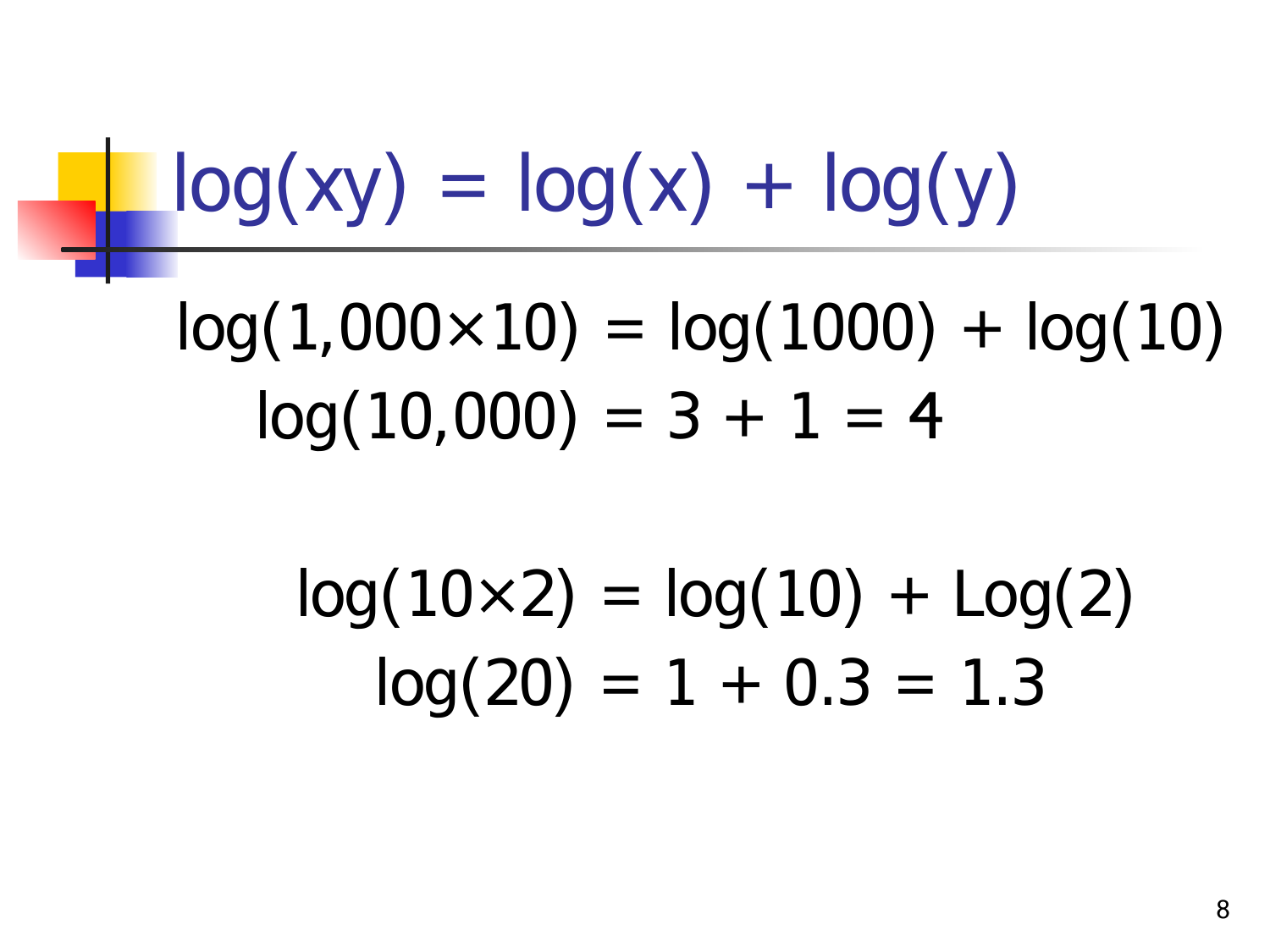

# log(xy) = log(x) + log(y)
log(1,000×10) = log(1000) + log(10)
    log(10,000) = 3 + 1 = 4

      log(10×2) = log(10) + Log(2)
          log(20) = 1 + 0.3 = 1.3

8